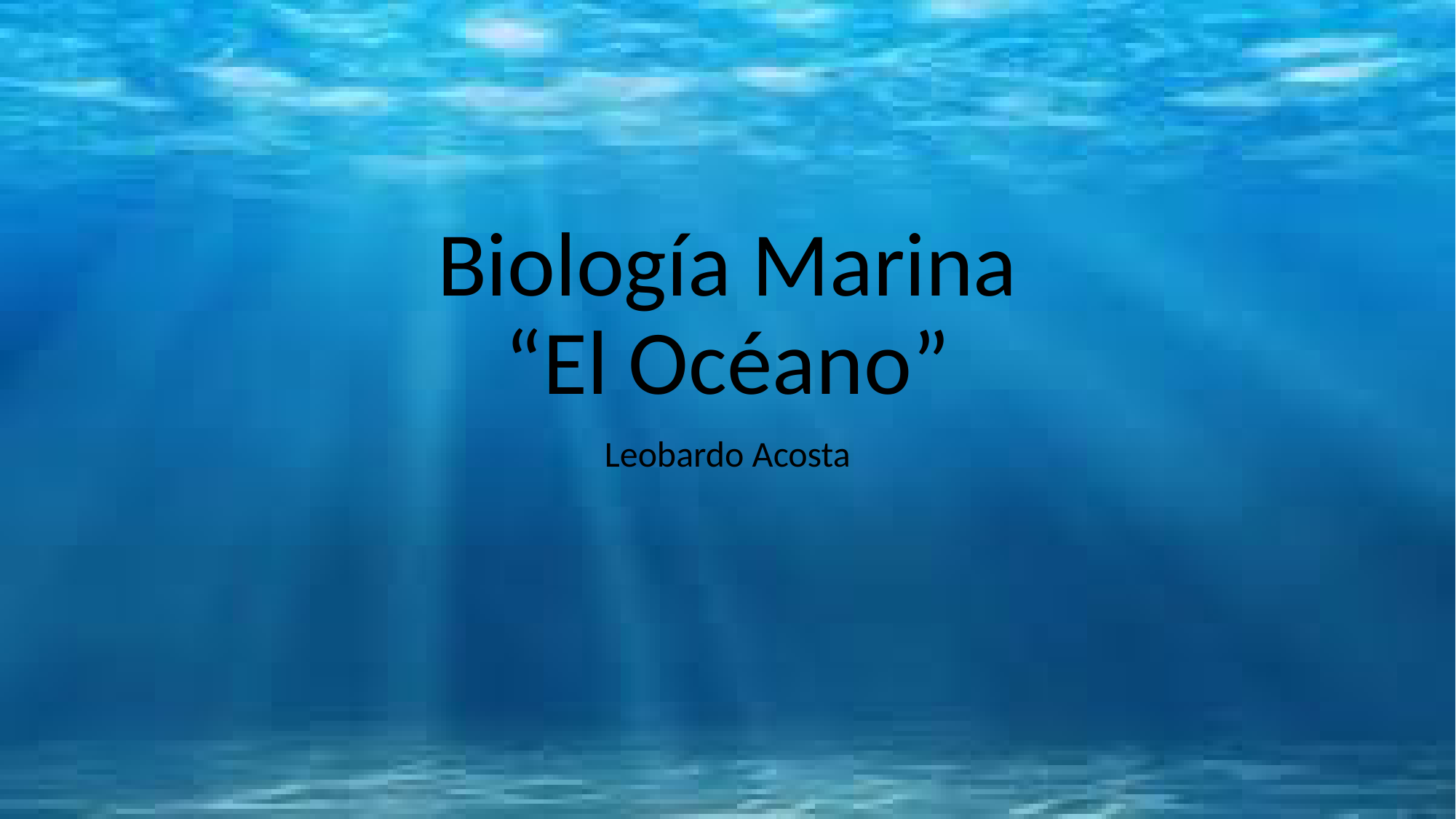

# Biología Marina “El Océano”
Leobardo Acosta